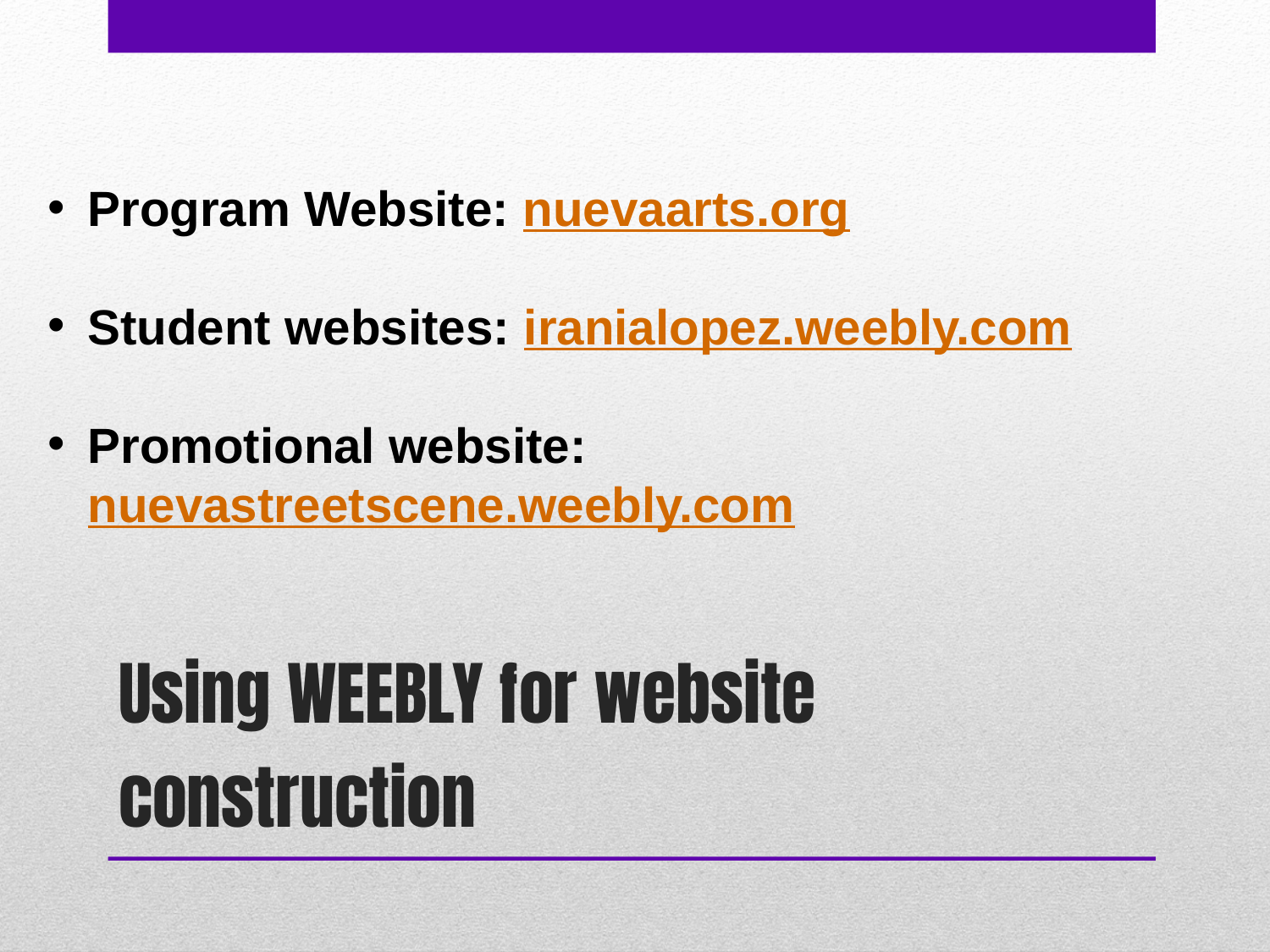

Program Website: nuevaarts.org

Student websites: iranialopez.weebly.com

Promotional website: nuevastreetscene.weebly.com
# Using WEEBLY for website construction